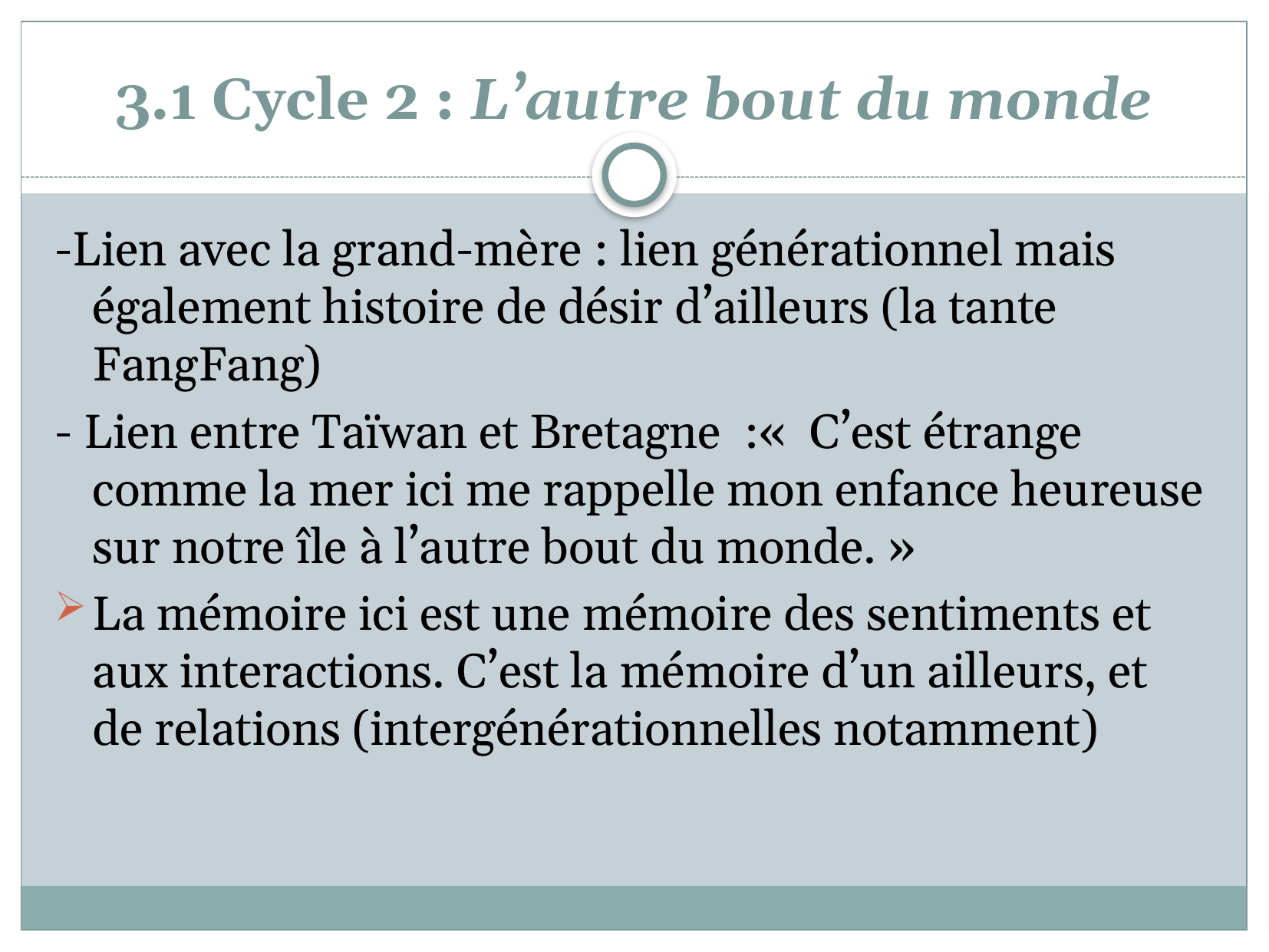

# 3.1 Cycle 2 : L’autre bout du monde
-Lien avec la grand-mère : lien générationnel mais également histoire de désir d’ailleurs (la tante FangFang)
- Lien entre Taïwan et Bretagne  :«  C’est étrange comme la mer ici me rappelle mon enfance heureuse sur notre île à l’autre bout du monde. »
La mémoire ici est une mémoire des sentiments et aux interactions. C’est la mémoire d’un ailleurs, et de relations (intergénérationnelles notamment)